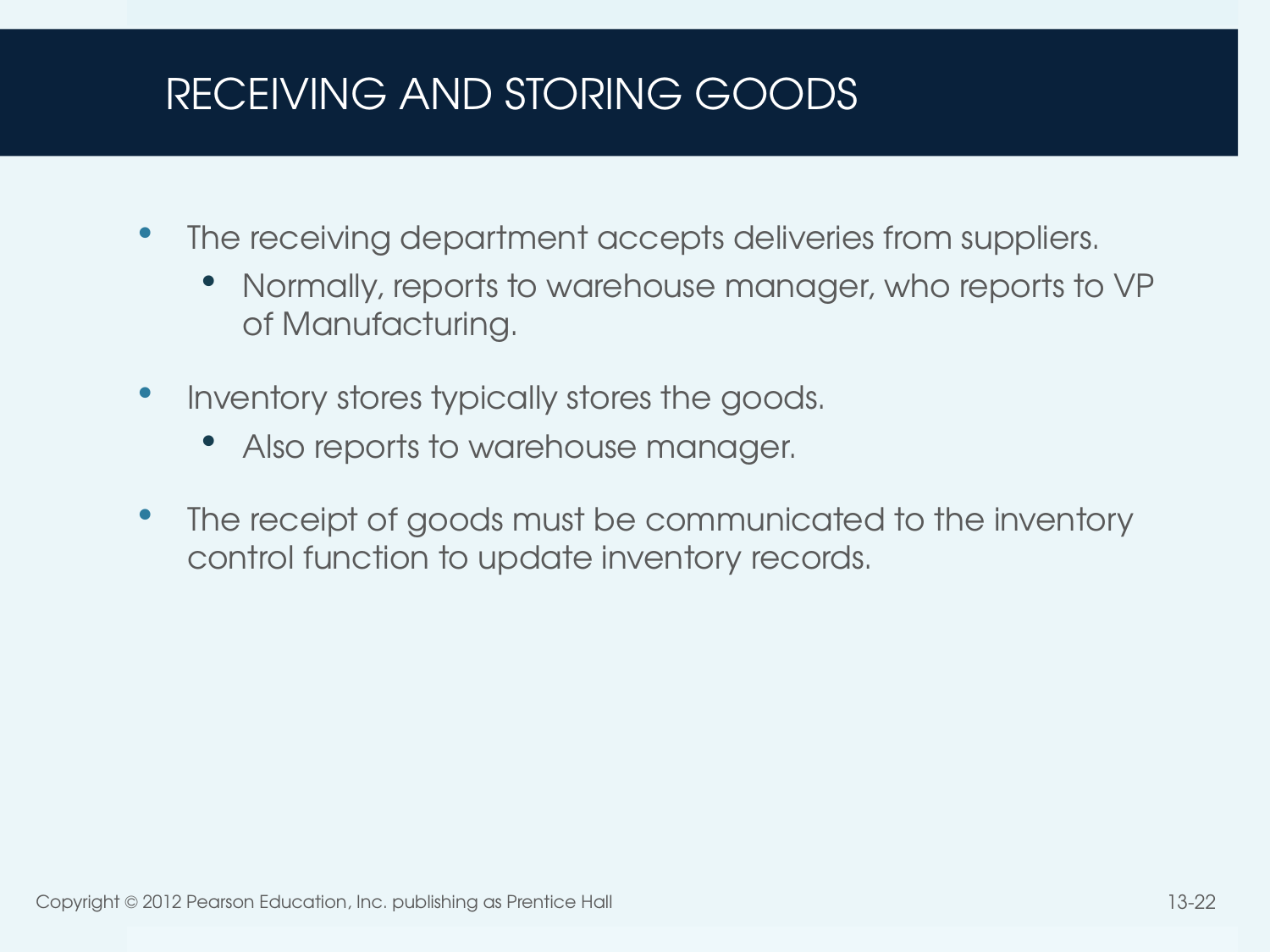

# RECEIVING AND STORING GOODS
The receiving department accepts deliveries from suppliers.
Normally, reports to warehouse manager, who reports to VP of Manufacturing.
Inventory stores typically stores the goods.
Also reports to warehouse manager.
The receipt of goods must be communicated to the inventory control function to update inventory records.

Copyright © 2012 Pearson Education, Inc. publishing as Prentice Hall
13-22